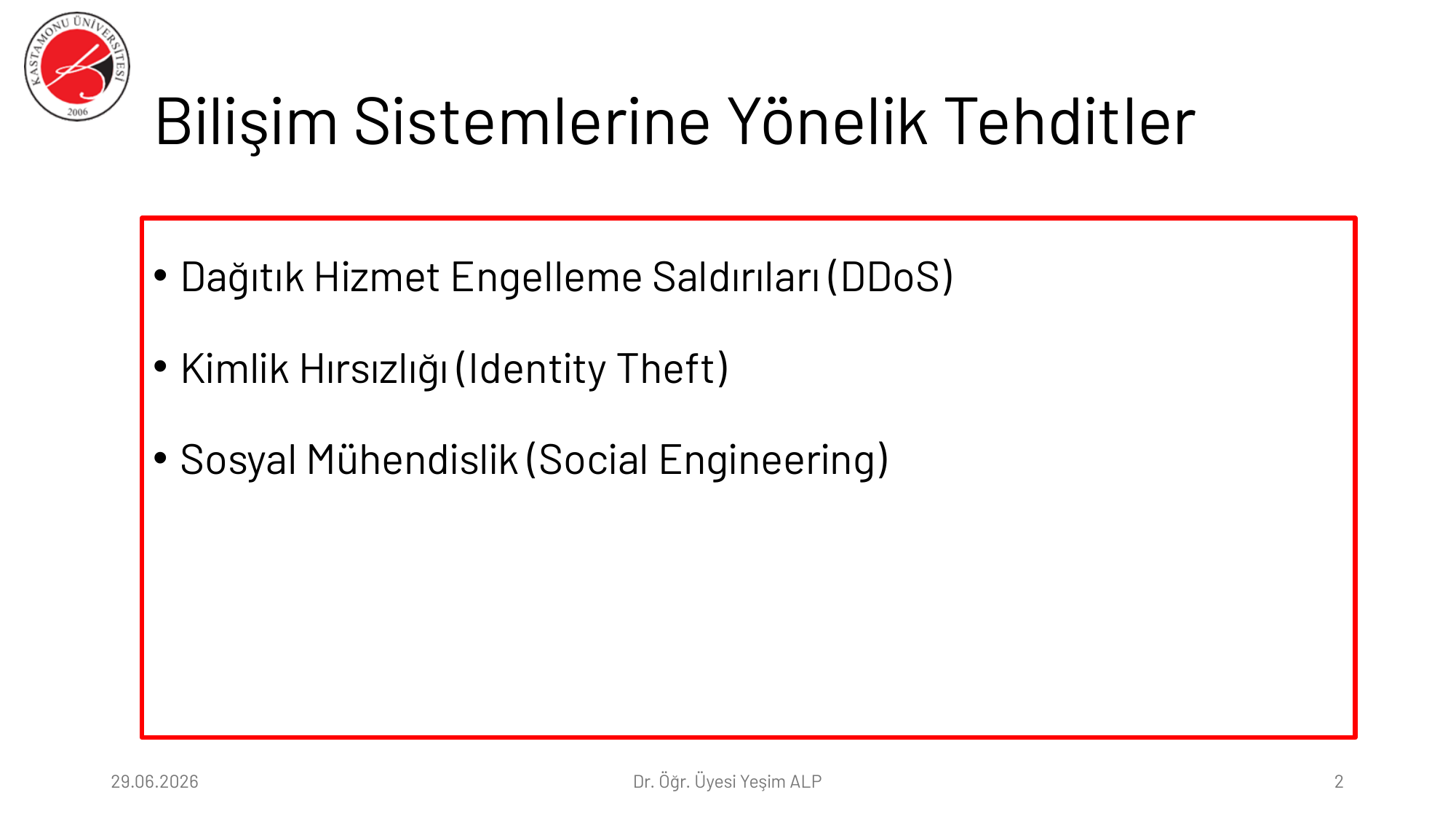

# Bilişim Sistemlerine Yönelik Tehditler
Dağıtık Hizmet Engelleme Saldırıları (DDoS)
Kimlik Hırsızlığı (Identity Theft)
Sosyal Mühendislik (Social Engineering)
29.06.2026
Dr. Öğr. Üyesi Yeşim ALP
2